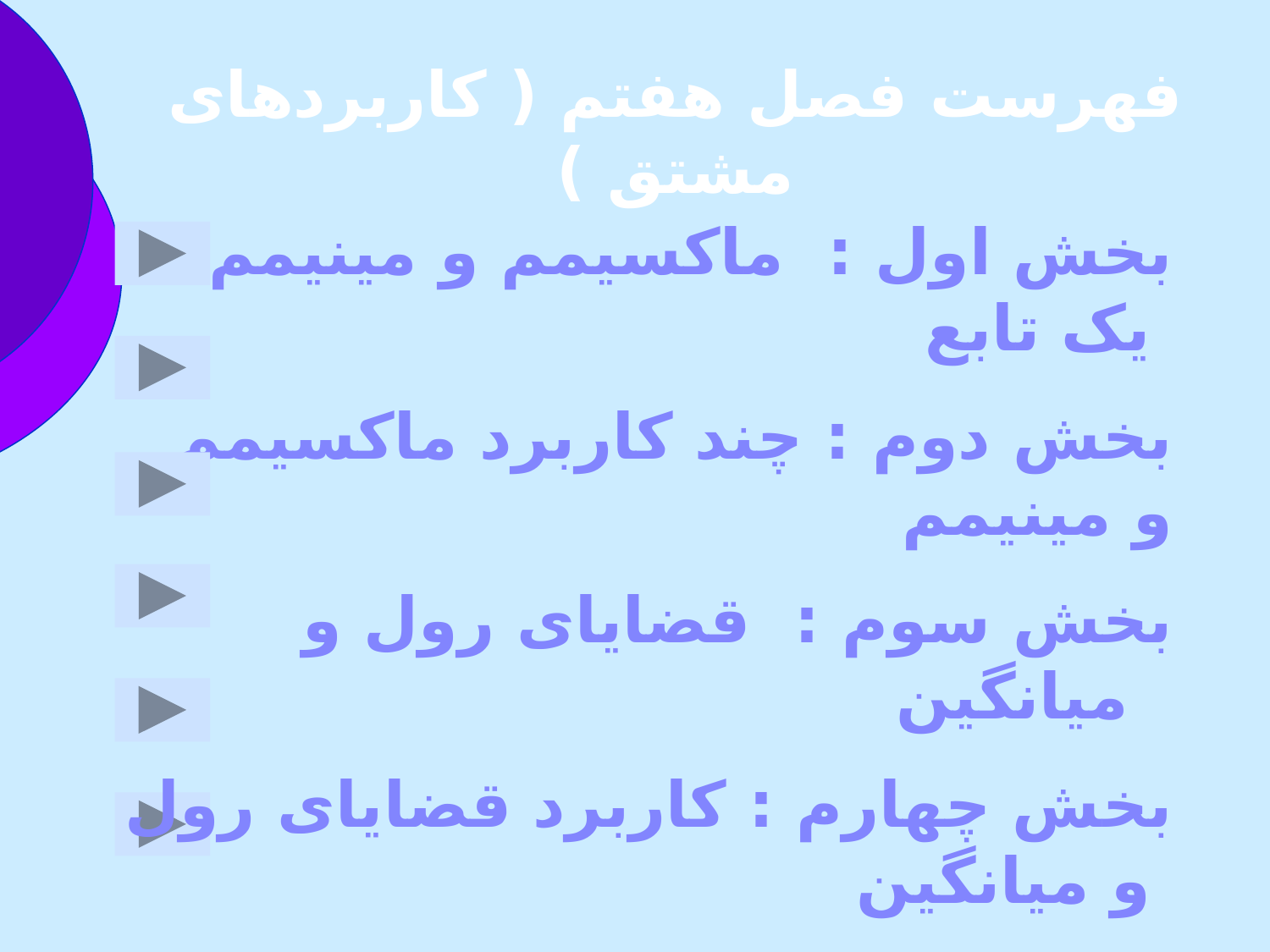

فهرست فصل هفتم ( کاربردهای مشتق )
بخش اول :  ماکسيمم و مينيمم يک تابع
بخش دوم : چند کاربرد ماکسيمم و مينيمم
بخش سوم :  قضايای رول و ميانگين
بخش چهارم : کاربرد قضايای رول و ميانگين
بخش پنجم : تقعر ، تحدب و نقطة عطف
بخش ششم : رسم نمودارتوابع